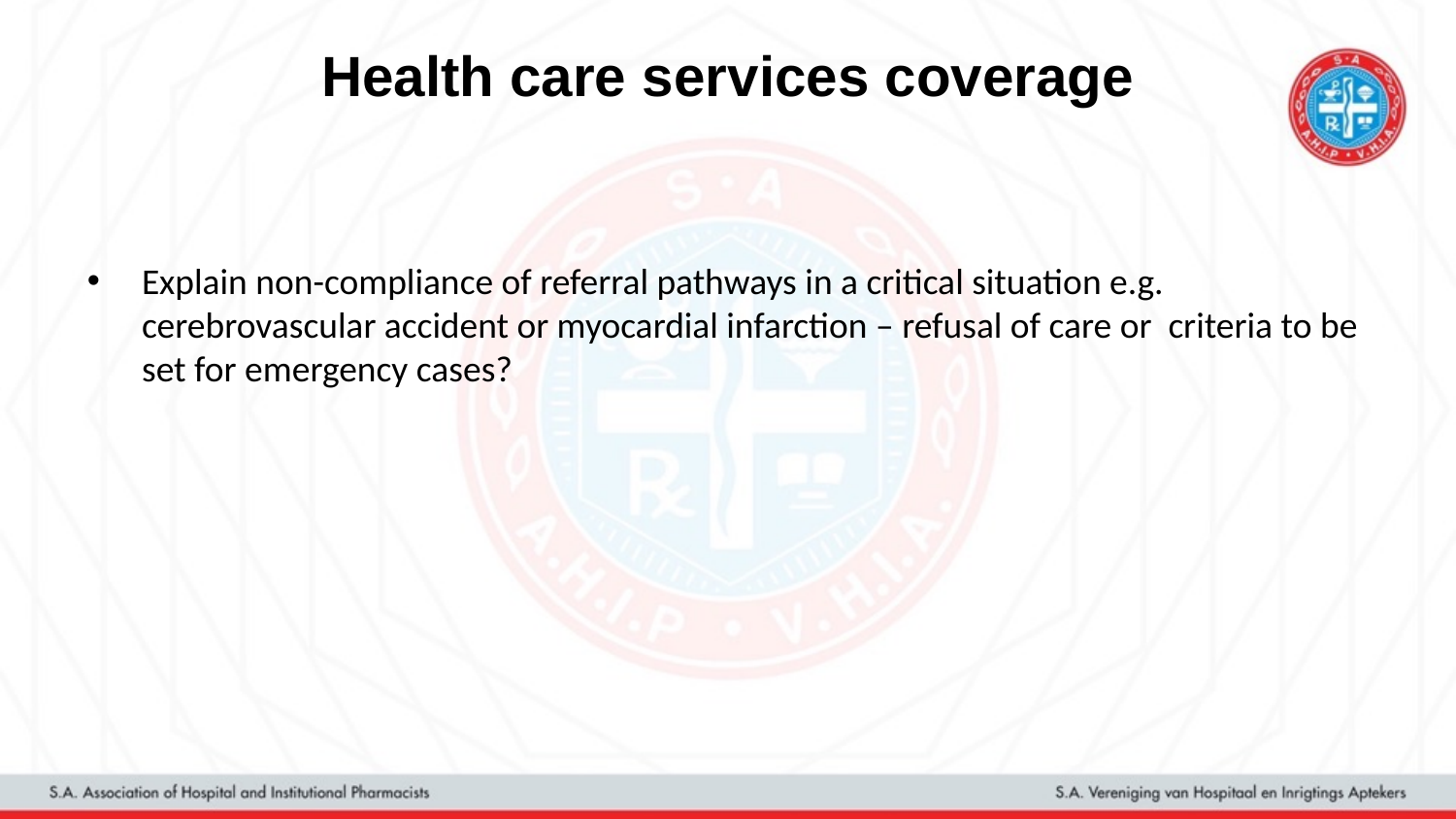

# Health care services coverage

Explain non-compliance of referral pathways in a critical situation e.g. cerebrovascular accident or myocardial infarction – refusal of care or  criteria to be set for emergency cases?